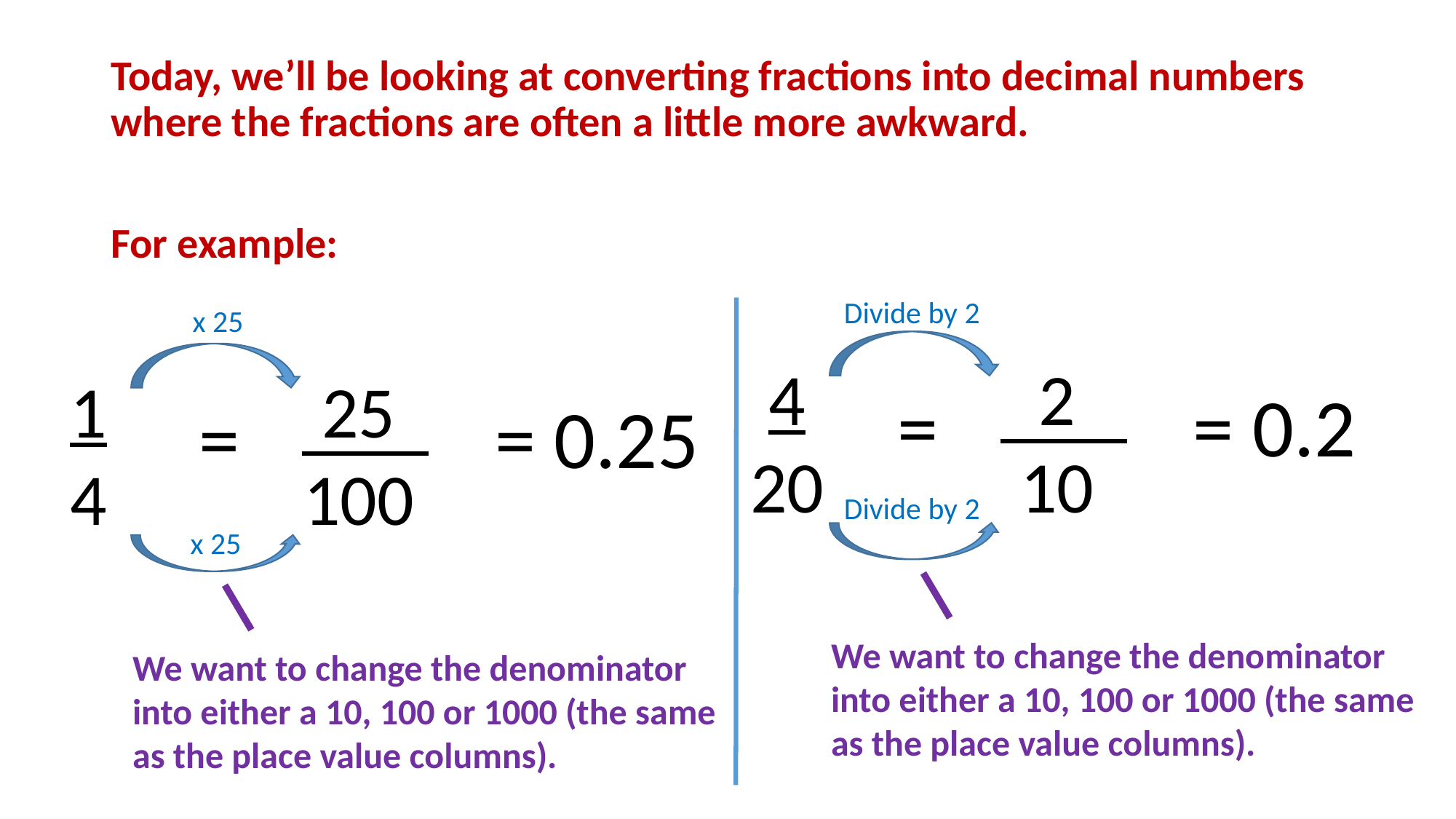

Today, we’ll be looking at converting fractions into decimal numbers where the fractions are often a little more awkward.

For example:
Divide by 2
x 25

4
20
2
10
1
4
25
100
=
= 0.2
=
= 0.25
Divide by 2
x 25

We want to change the denominator into either a 10, 100 or 1000 (the same as the place value columns).
We want to change the denominator into either a 10, 100 or 1000 (the same as the place value columns).